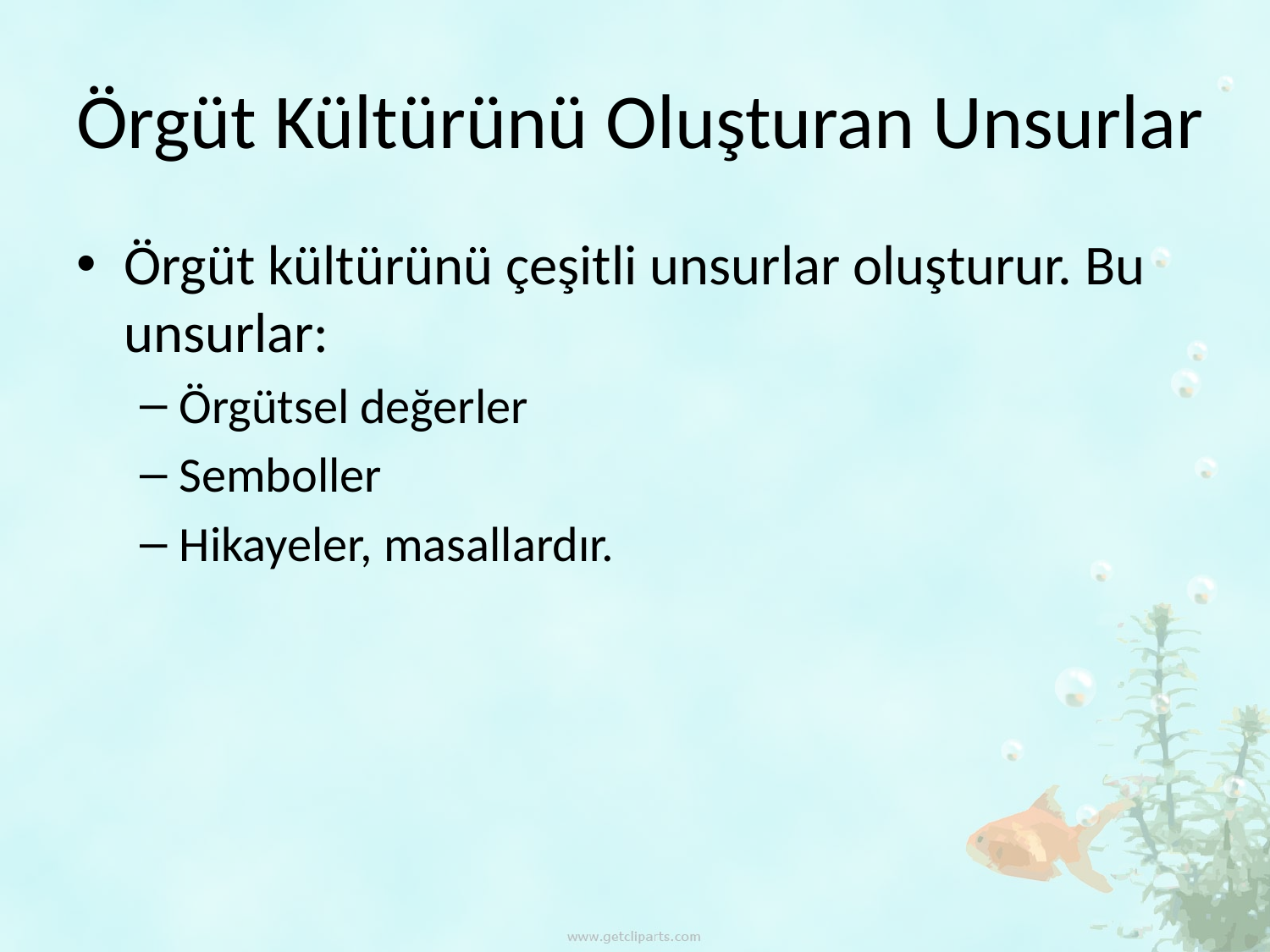

# Örgüt Kültürünü Oluşturan Unsurlar
Örgüt kültürünü çeşitli unsurlar oluşturur. Bu unsurlar:
Örgütsel değerler
Semboller
Hikayeler, masallardır.